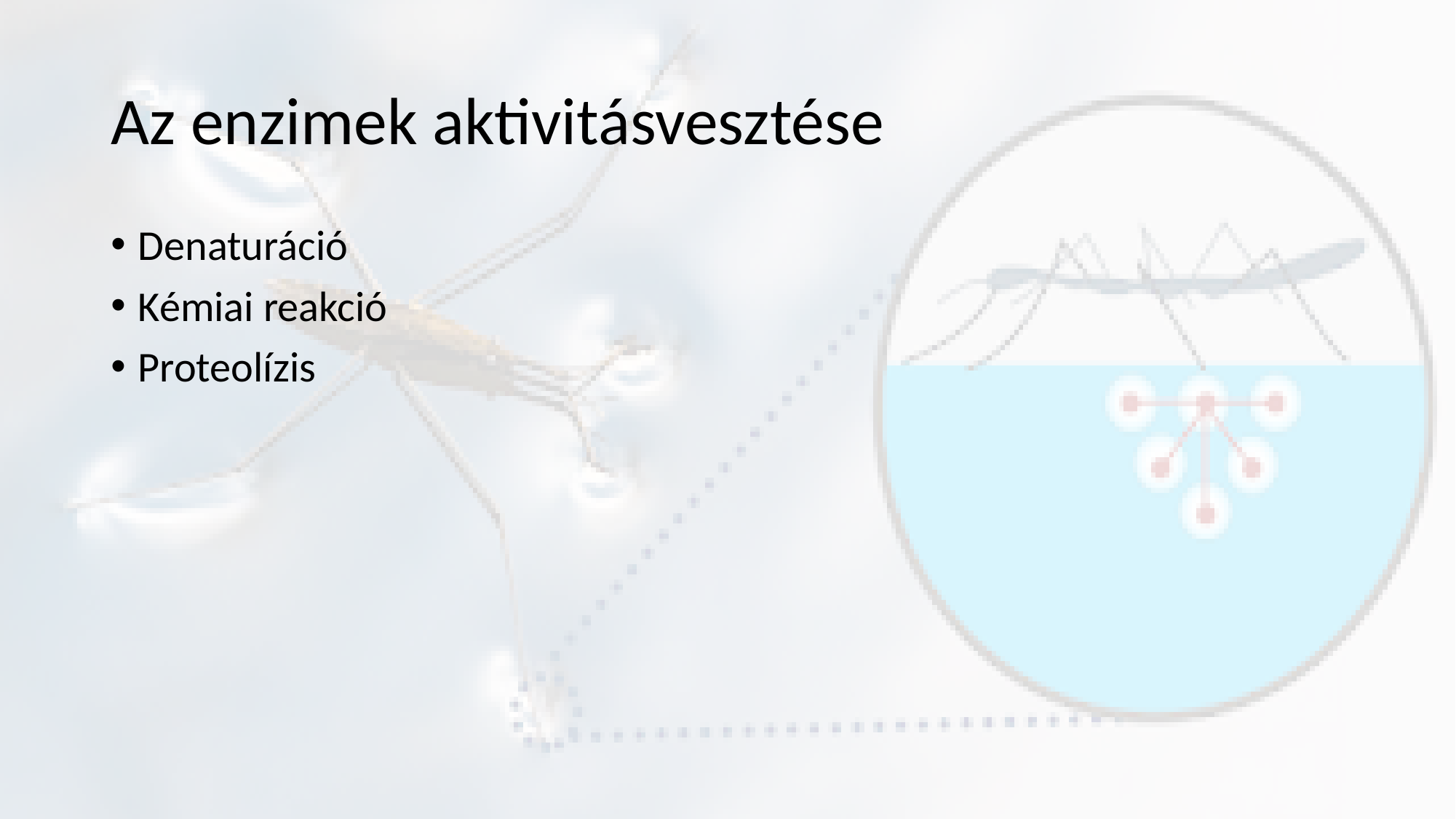

# Az enzimek aktivitásvesztése
Denaturáció
Kémiai reakció
Proteolízis